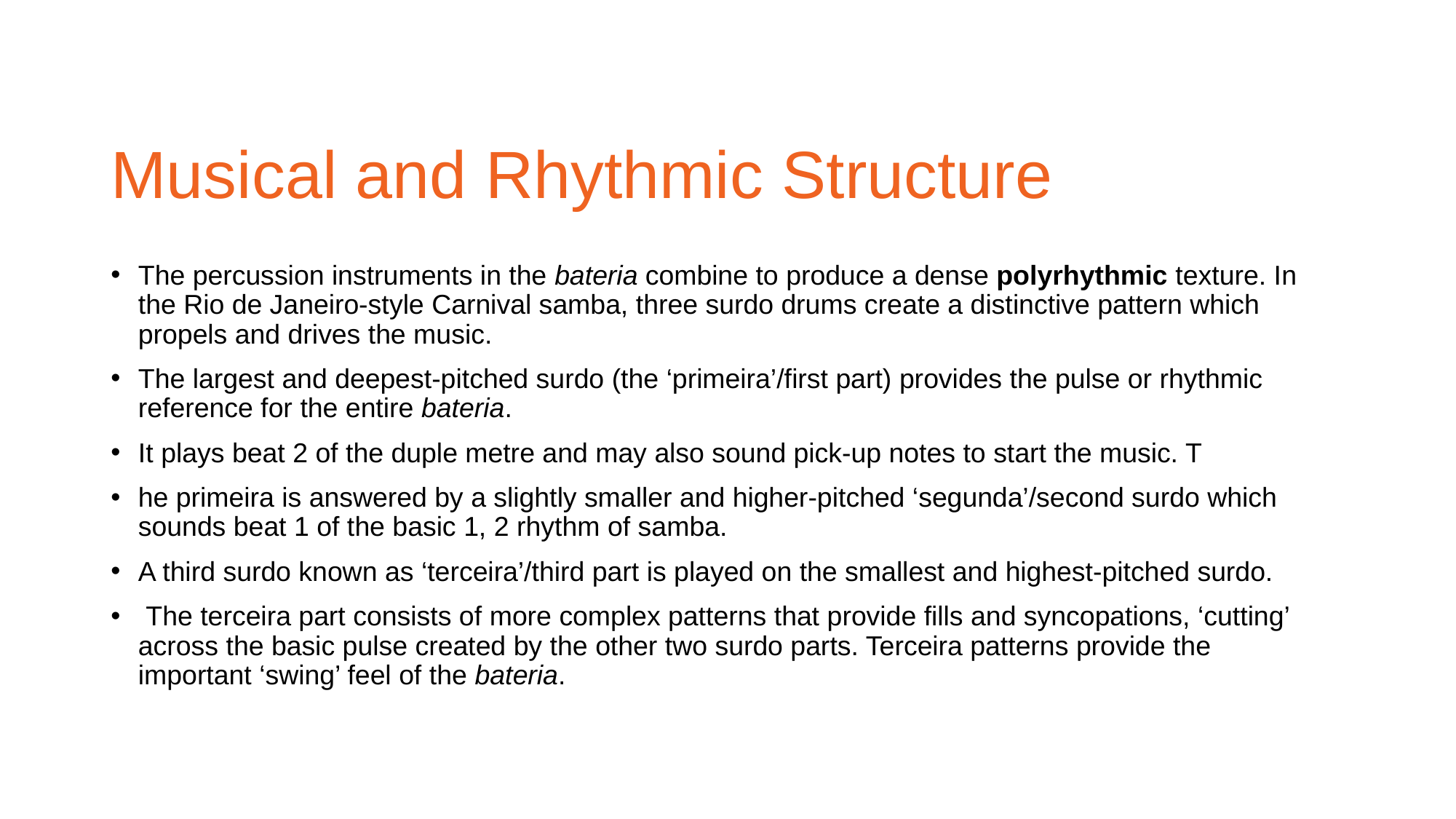

# Musical and Rhythmic Structure
The percussion instruments in the bateria combine to produce a dense polyrhythmic texture. In the Rio de Janeiro-style Carnival samba, three surdo drums create a distinctive pattern which propels and drives the music.
The largest and deepest-pitched surdo (the ‘primeira’/first part) provides the pulse or rhythmic reference for the entire bateria.
It plays beat 2 of the duple metre and may also sound pick-up notes to start the music. T
he primeira is answered by a slightly smaller and higher-pitched ‘segunda’/second surdo which sounds beat 1 of the basic 1, 2 rhythm of samba.
A third surdo known as ‘terceira’/third part is played on the smallest and highest-pitched surdo.
 The terceira part consists of more complex patterns that provide fills and syncopations, ‘cutting’ across the basic pulse created by the other two surdo parts. Terceira patterns provide the important ‘swing’ feel of the bateria.